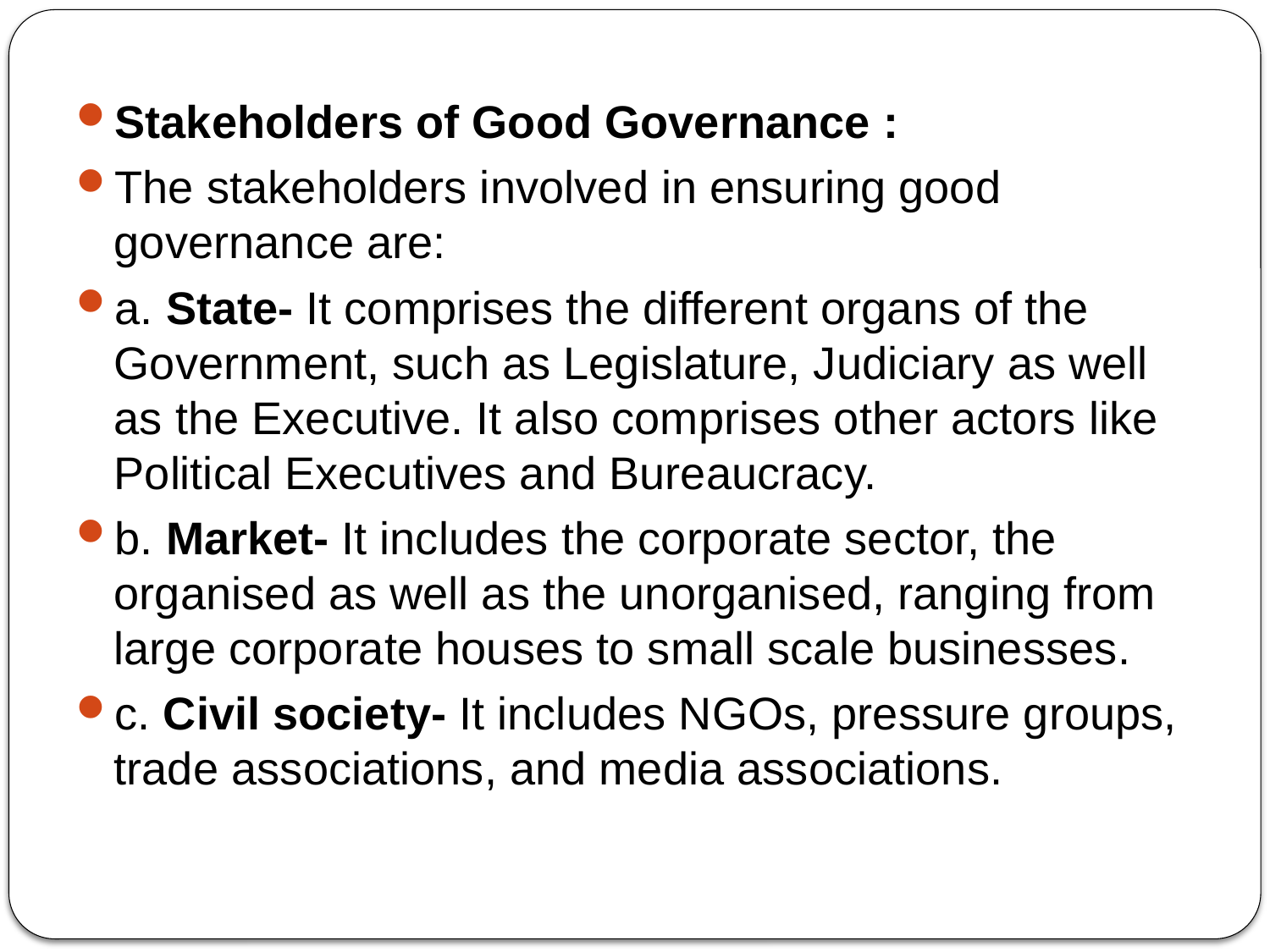

#
Stakeholders of Good Governance :
The stakeholders involved in ensuring good governance are:
a. State- It comprises the different organs of the Government, such as Legislature, Judiciary as well as the Executive. It also comprises other actors like Political Executives and Bureaucracy.
b. Market- It includes the corporate sector, the organised as well as the unorganised, ranging from large corporate houses to small scale businesses.
c. Civil society- It includes NGOs, pressure groups, trade associations, and media associations.